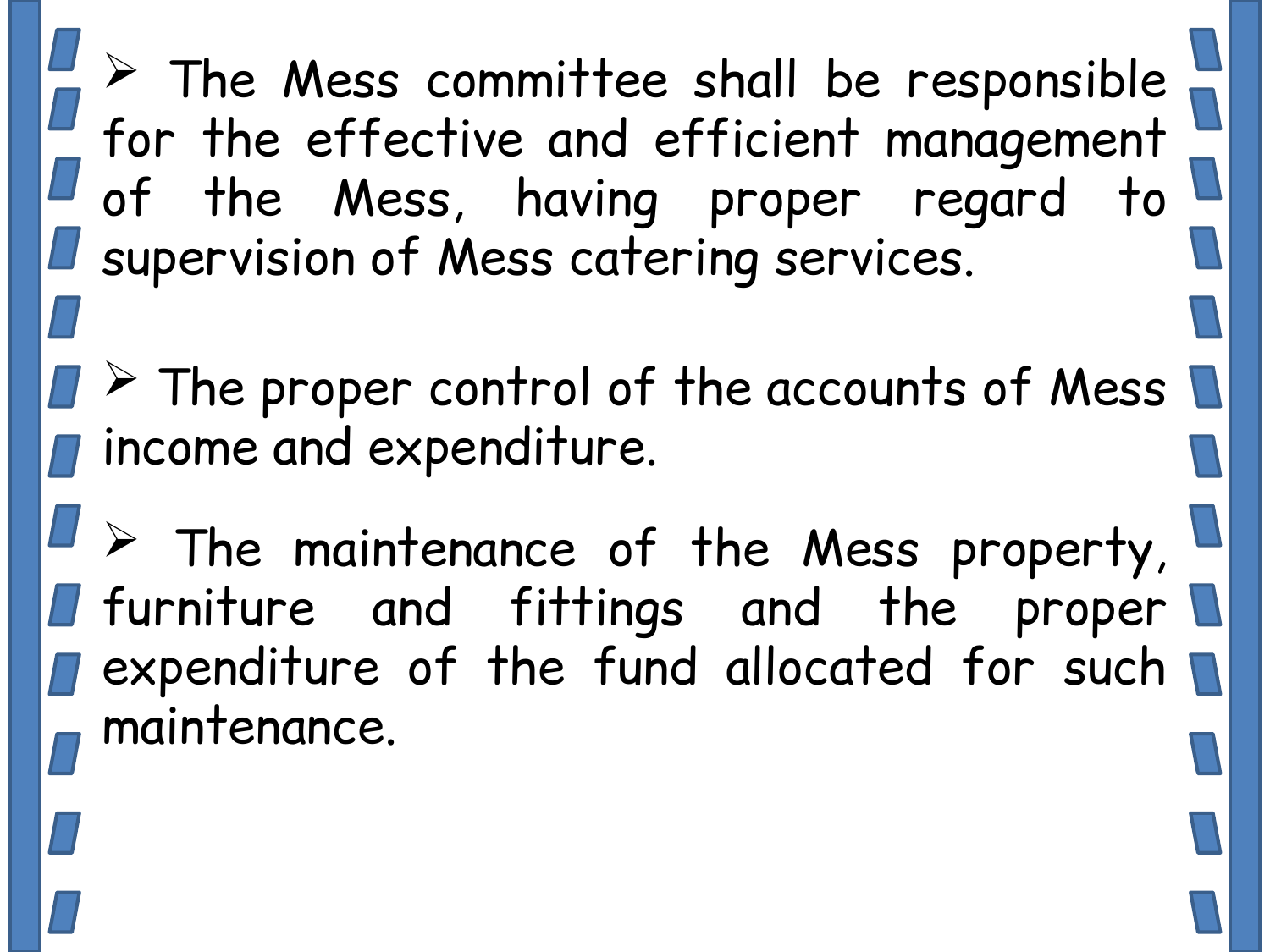

The Mess committee shall be responsible for the effective and efficient management of the Mess, having proper regard to supervision of Mess catering services.
 The proper control of the accounts of Mess income and expenditure.

 The maintenance of the Mess property, furniture and fittings and the proper expenditure of the fund allocated for such maintenance.